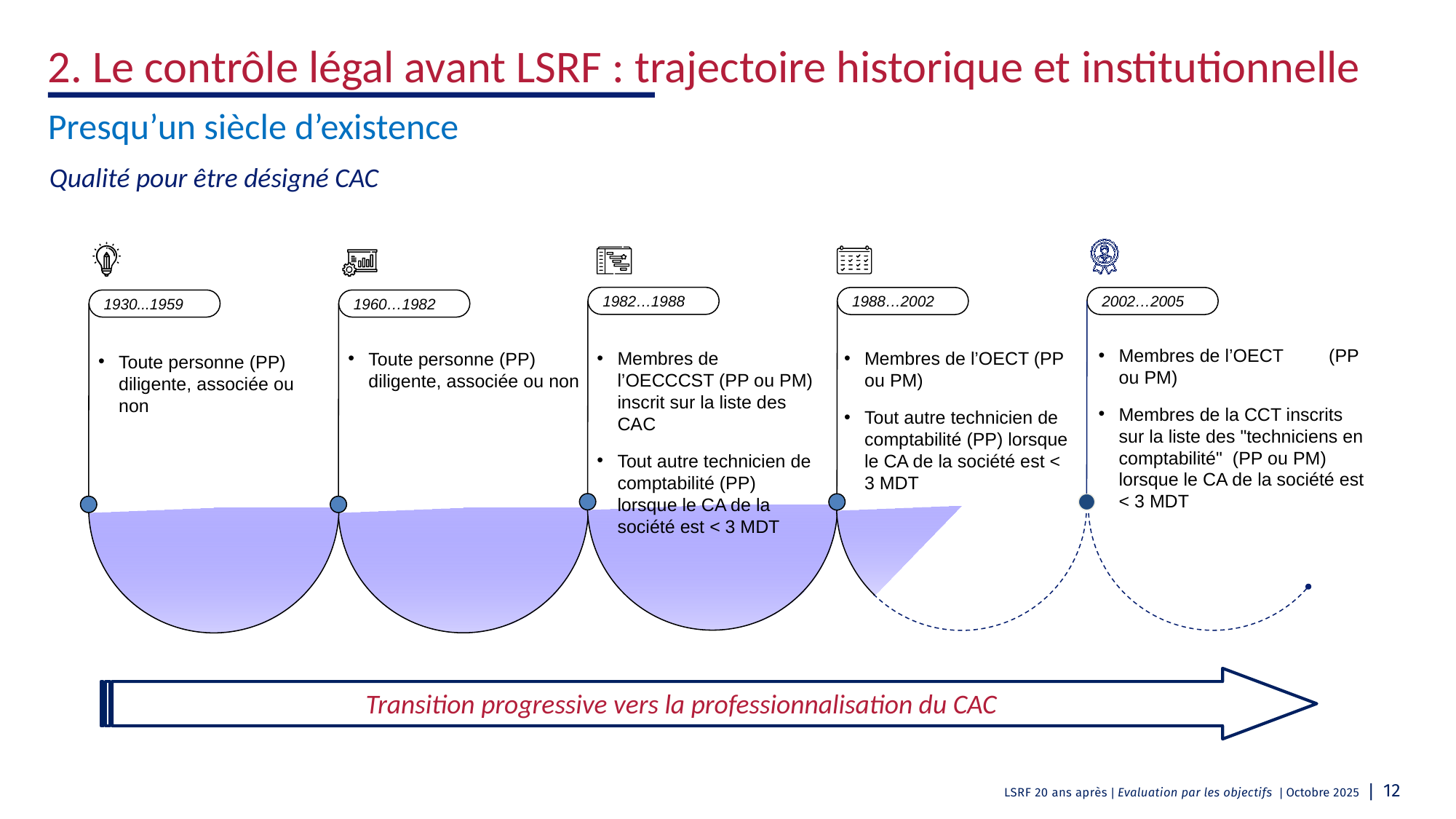

2. Le contrôle légal avant LSRF : trajectoire historique et institutionnelle

Presqu’un siècle d’existence
Qualité pour être désigné CAC

1982…1988
1988…2002
2002…2005
1930...1959
1960…1982
Membres de l’OECT         (PP ou PM)
Membres de la CCT inscrits sur la liste des "techniciens en comptabilité"  (PP ou PM) lorsque le CA de la société est < 3 MDT
Membres de l’OECCCST (PP ou PM) inscrit sur la liste des CAC
Tout autre technicien de comptabilité (PP) lorsque le CA de la société est < 3 MDT
Membres de l’OECT (PP ou PM)
Tout autre technicien de comptabilité (PP) lorsque le CA de la société est < 3 MDT
Toute personne (PP) diligente, associée ou non
Toute personne (PP) diligente, associée ou non

Transition progressive vers la professionnalisation du CAC
LSRF 20 ans après | Evaluation par les objectifs | Octobre 2025  | 12